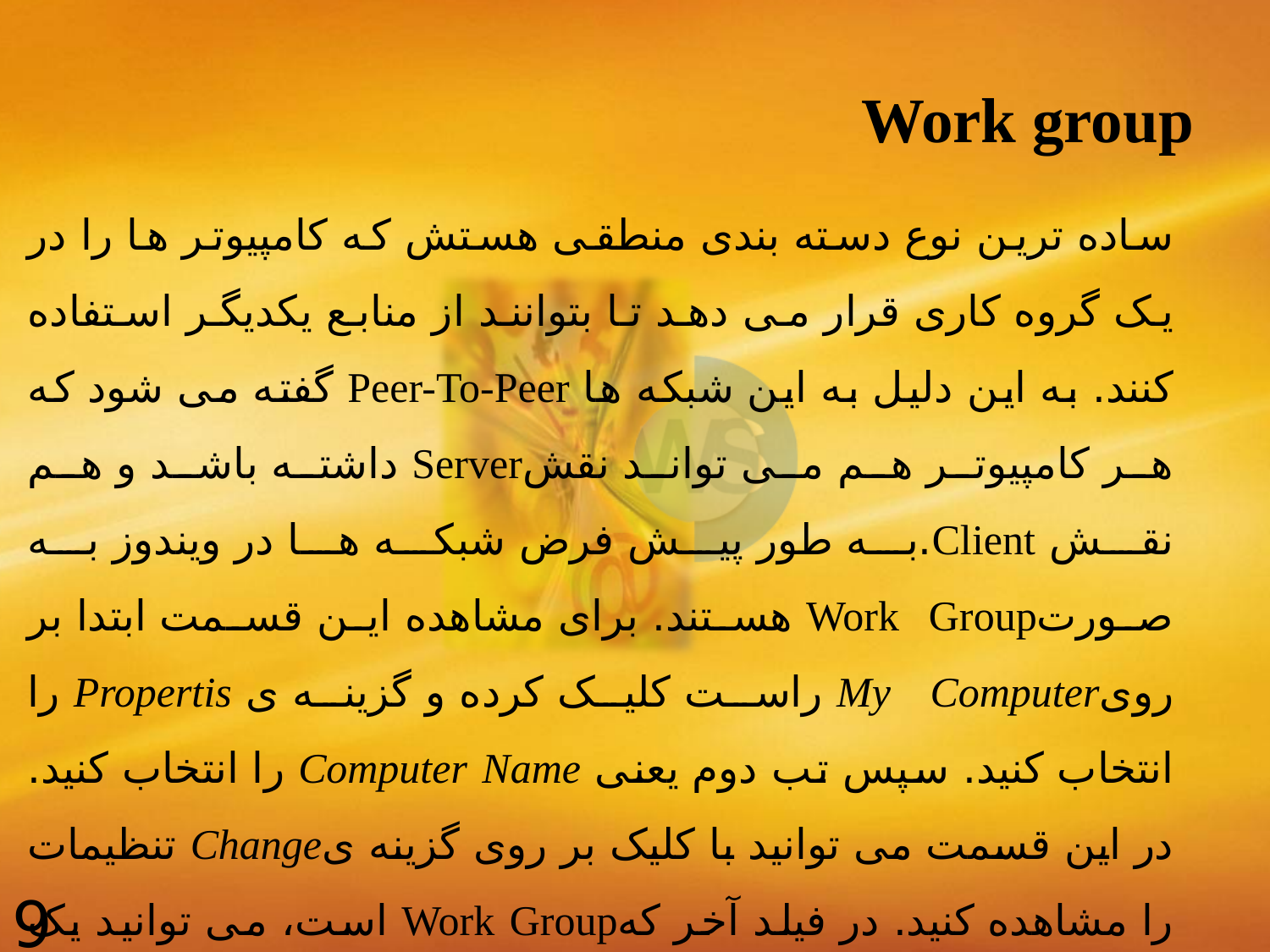

# Work group
ساده ترین نوع دسته بندی منطقی هستش که کامپیوتر ها را در یک گروه کاری قرار می دهد تا بتوانند از منابع یکدیگر استفاده کنند. به این دلیل به این شبکه ها Peer-To-Peer گفته می شود که هر کامپیوتر هم می تواند نقشServer داشته باشد و هم نقش Client.به طور پیش فرض شبکه ها در ویندوز به صورتWork Group هستند. برای مشاهده این قسمت ابتدا بر رویMy Computer راست کلیک کرده و گزینه ی Propertis را انتخاب کنید. سپس تب دوم یعنی Computer Name را انتخاب کنید. در این قسمت می توانید با کلیک بر روی گزینه یChange تنظیمات را مشاهده کنید. در فیلد آخر کهWork Group است، می توانید یک نام دیگر برای گروهتان در نظر بگیرید و بدین صورت کامپیوتر های موجود در شبکه را دسته بندی کنید.
9